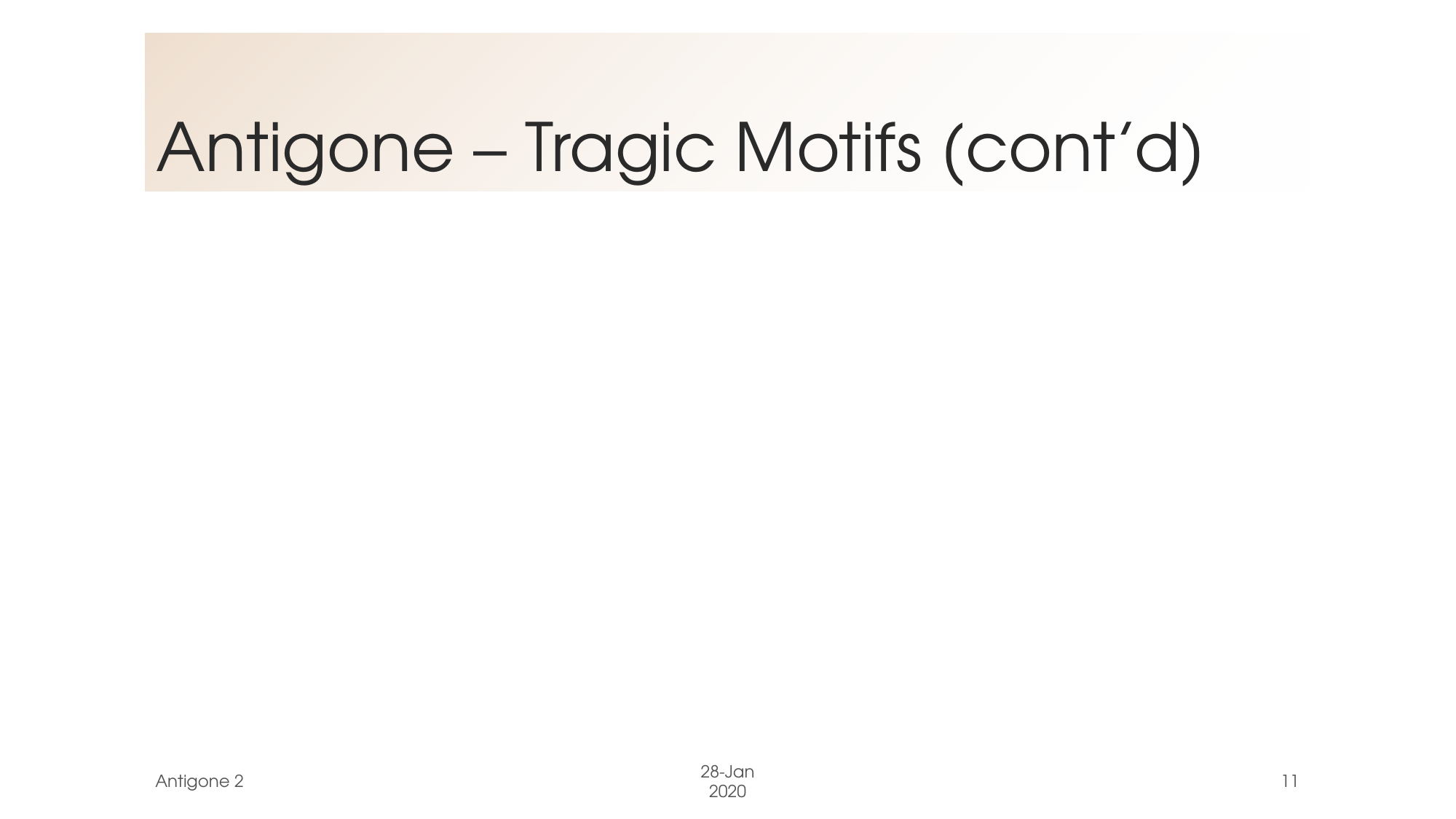

# Antigone – Tragic Motifs (cont’d)
Atē (delusion, ruin).  Peripeteia (reversal)
“Sooner or later / foul is fair, / fair is foul / to the man the gods will ruin” (Chorus, p. 92)
Knowledge too late
“Too late, / too late, you see what justice means” (Chorus Leader, p. 124)
Antigone 2
28-Jan 2020
11